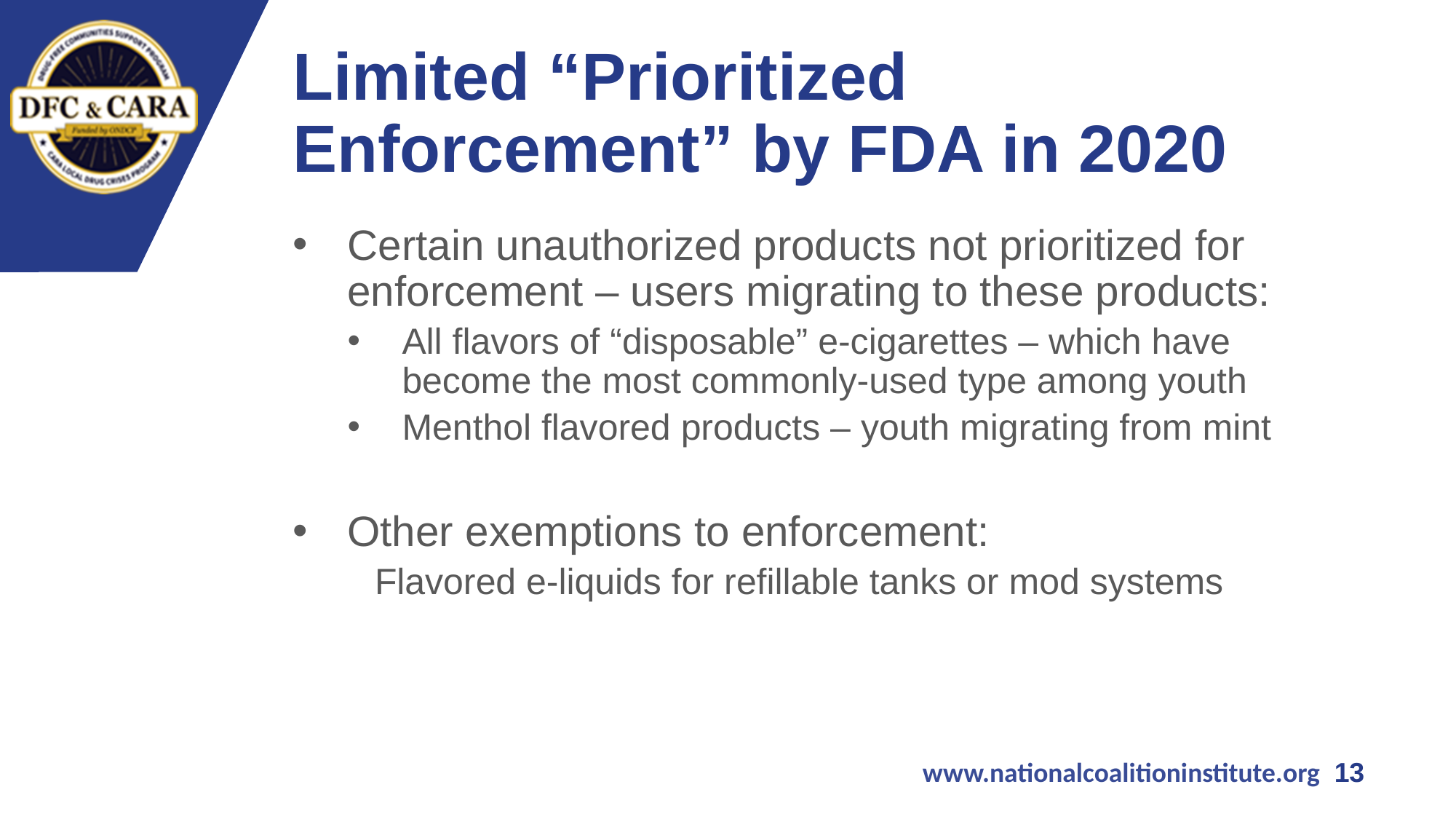

# Limited “Prioritized Enforcement” by FDA in 2020
Certain unauthorized products not prioritized for enforcement – users migrating to these products:
All flavors of “disposable” e-cigarettes – which have become the most commonly-used type among youth
Menthol flavored products – youth migrating from mint

Other exemptions to enforcement:
Flavored e-liquids for refillable tanks or mod systems